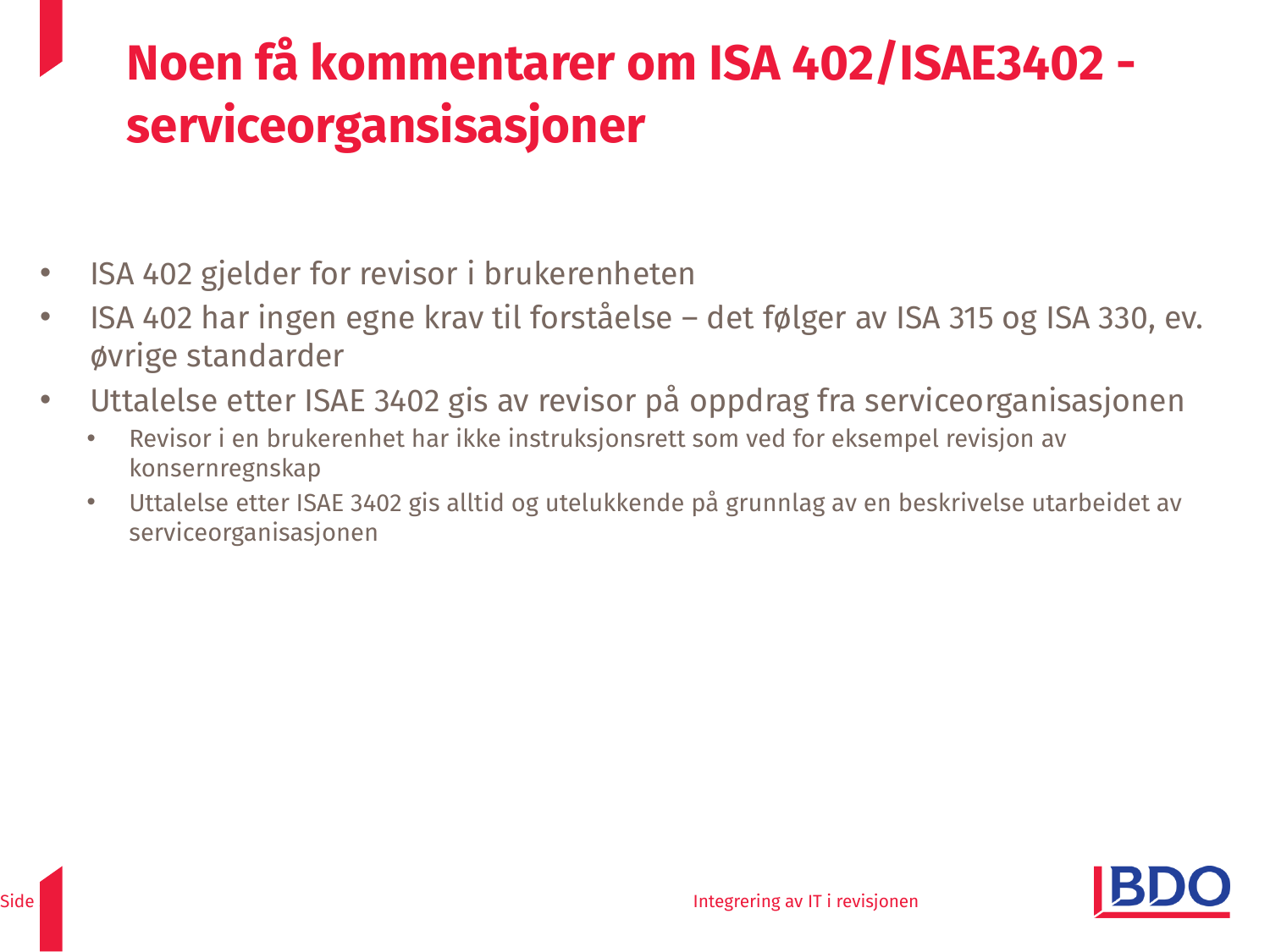

Noen få kommentarer om ISA 402/ISAE3402 - serviceorgansisasjoner
ISA 402 gjelder for revisor i brukerenheten
ISA 402 har ingen egne krav til forståelse – det følger av ISA 315 og ISA 330, ev. øvrige standarder
Uttalelse etter ISAE 3402 gis av revisor på oppdrag fra serviceorganisasjonen
Revisor i en brukerenhet har ikke instruksjonsrett som ved for eksempel revisjon av konsernregnskap
Uttalelse etter ISAE 3402 gis alltid og utelukkende på grunnlag av en beskrivelse utarbeidet av serviceorganisasjonen
Side 56
Integrering av IT i revisjonen